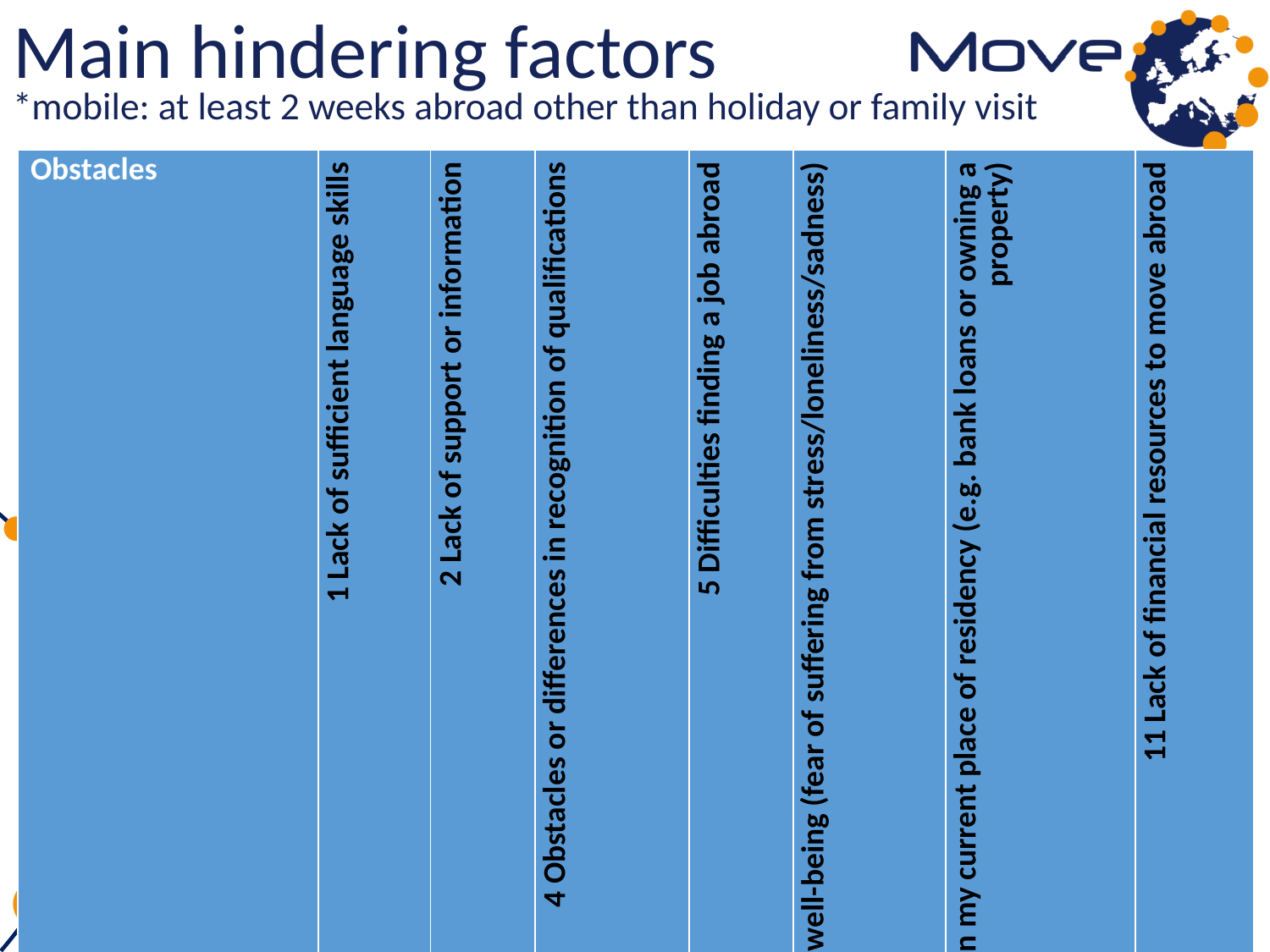

# Main hindering factors *mobile: at least 2 weeks abroad other than holiday or family visit
| Obstacles | 1 Lack of sufficient language skills | 2 Lack of support or information | 4 Obstacles or differences in recognition of qualifications | 5 Difficulties finding a job abroad | 9 Psychological well-being (fear of suffering from stress/loneliness/sadness) | 10 Financial commitments in my current place of residency (e.g. bank loans or owning a property) | 11 Lack of financial resources to move abroad |
| --- | --- | --- | --- | --- | --- | --- | --- |
| Primary & Secondary | 39.0 | 28.8 |  |  |  |  | 33.1 |
| Vocational Training | 27.5 | 30.8 |  |  | 23.1 |  |  |
| Credit students | 31.6 |  |  |  | 31.2 |  | 32.9 |
| Degree students |  | 29.0 | 24.6 |  | 32.6 |  |  |
| Language courses | 43.5 | 26.8 |  |  |  |  | 30.4 |
| Voluntary work | 43.4 | 30.3 |  |  |  |  | 32.9 |
| Work-related | 50.2 |  |  | 34.2 |  |  | 31.6 |